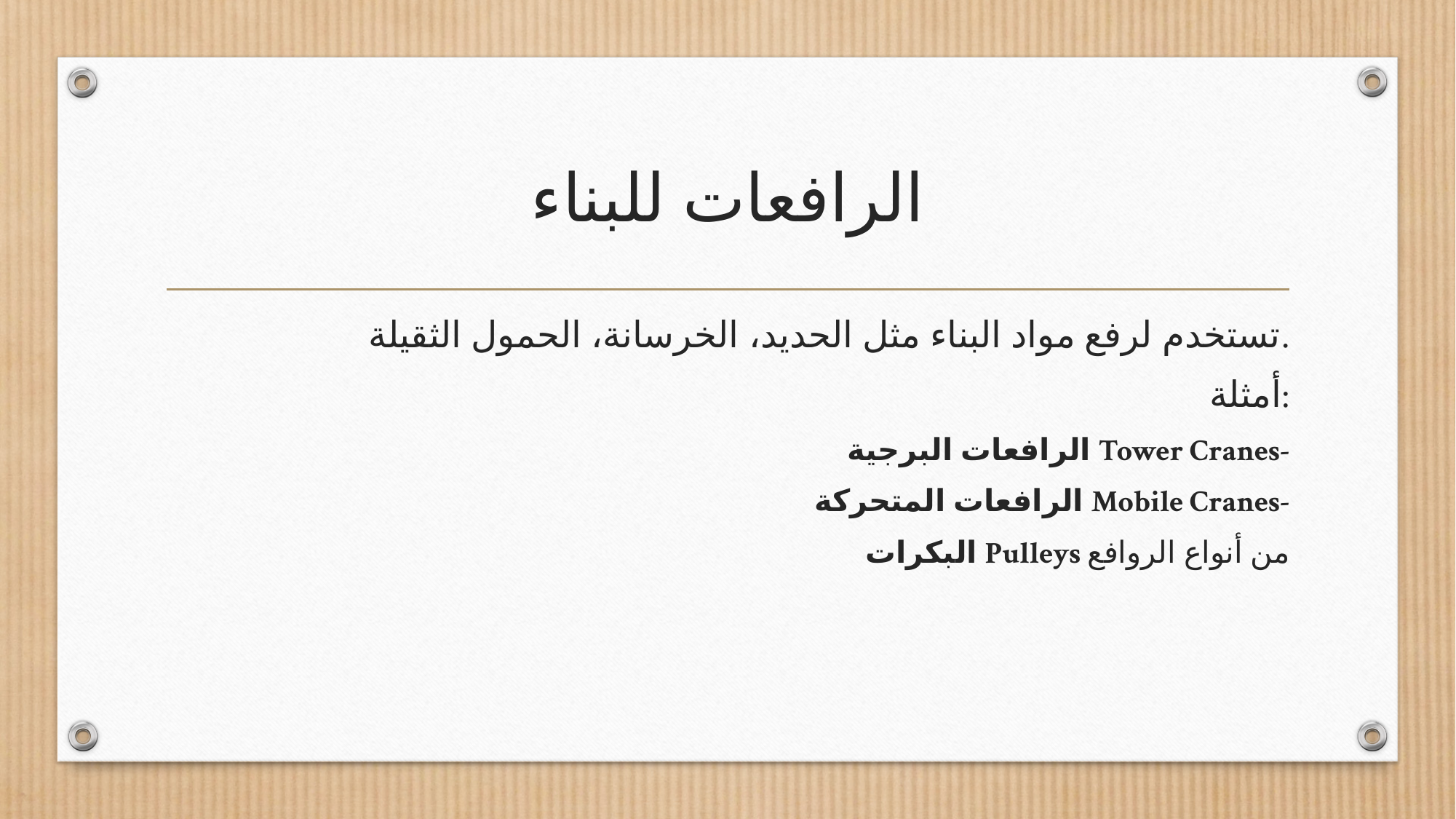

# الرافعات للبناء
تستخدم لرفع مواد البناء مثل الحديد، الخرسانة، الحمول الثقيلة.
أمثلة:
الرافعات البرجية Tower Cranes-
الرافعات المتحركة Mobile Cranes-
  البكرات Pulleys من أنواع الروافع